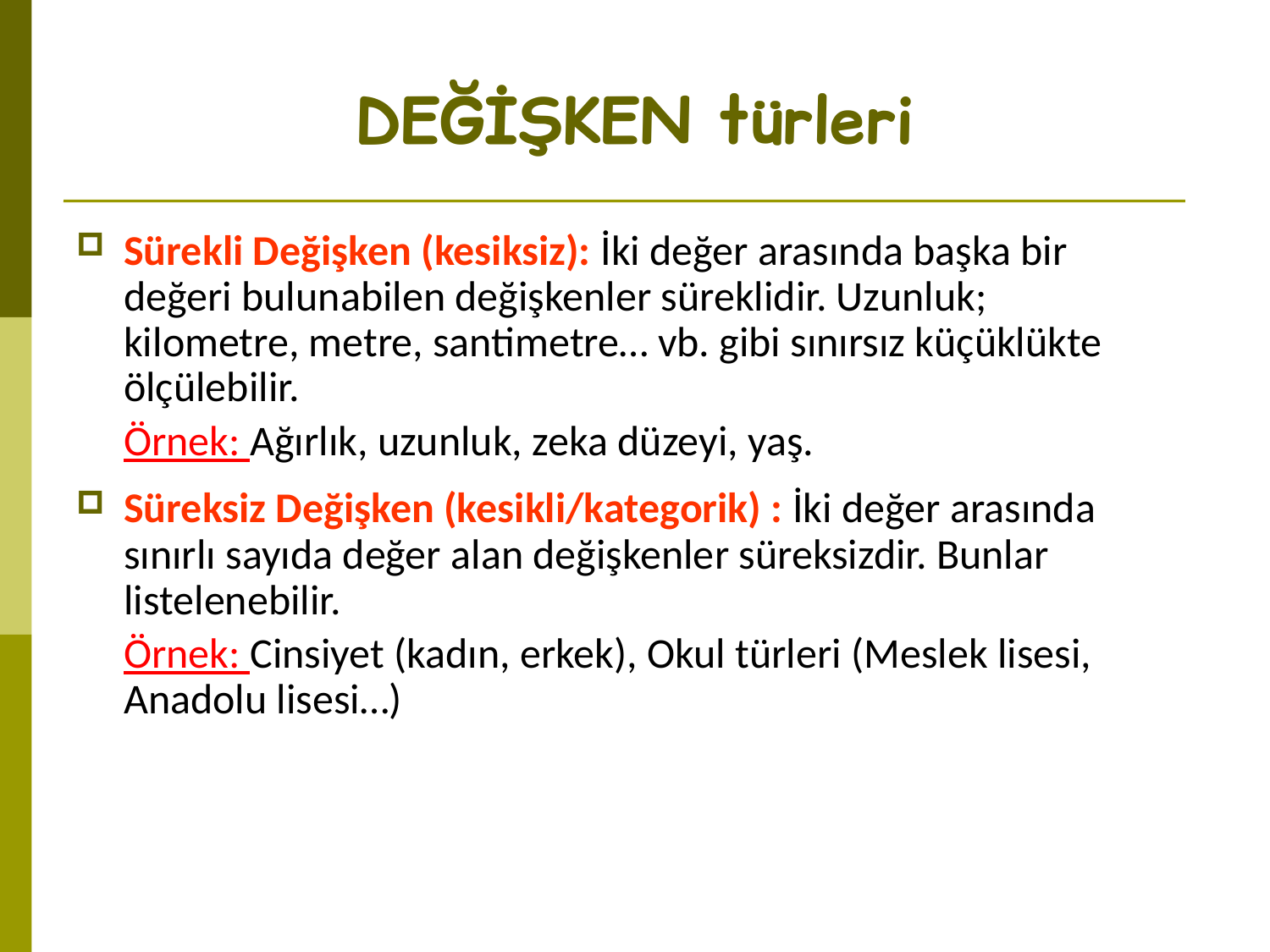

# DEĞİŞKEN türleri
Sürekli Değişken (kesiksiz): İki değer arasında başka bir değeri bulunabilen değişkenler süreklidir. Uzunluk; kilometre, metre, santimetre… vb. gibi sınırsız küçüklükte ölçülebilir.
	Örnek: Ağırlık, uzunluk, zeka düzeyi, yaş.
Süreksiz Değişken (kesikli/kategorik) : İki değer arasında sınırlı sayıda değer alan değişkenler süreksizdir. Bunlar listelenebilir.
	Örnek: Cinsiyet (kadın, erkek), Okul türleri (Meslek lisesi, Anadolu lisesi…)